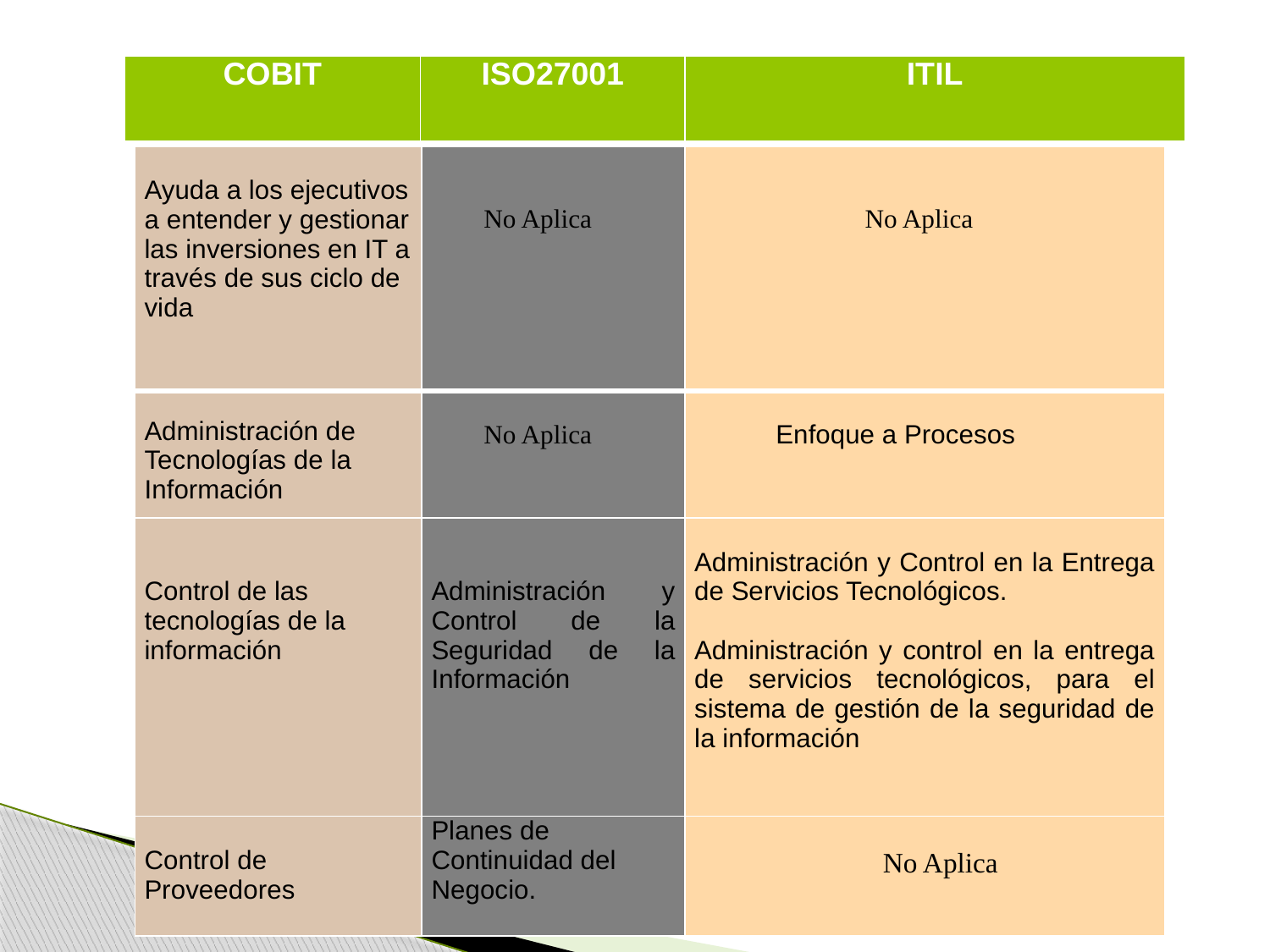

| COBIT | ISO27001 | ITIL |
| --- | --- | --- |
| Ayuda a los ejecutivos a entender y gestionar las inversiones en IT a través de sus ciclo de vida | No Aplica | No Aplica |
| --- | --- | --- |
| Administración de Tecnologías de la Información | No Aplica | Enfoque a Procesos |
| Control de las tecnologías de la información | Administración y Control de la Seguridad de la Información | Administración y Control en la Entrega de Servicios Tecnológicos.   Administración y control en la entrega de servicios tecnológicos, para el sistema de gestión de la seguridad de la información |
| Control de Proveedores | Planes de Continuidad del Negocio. | No Aplica |